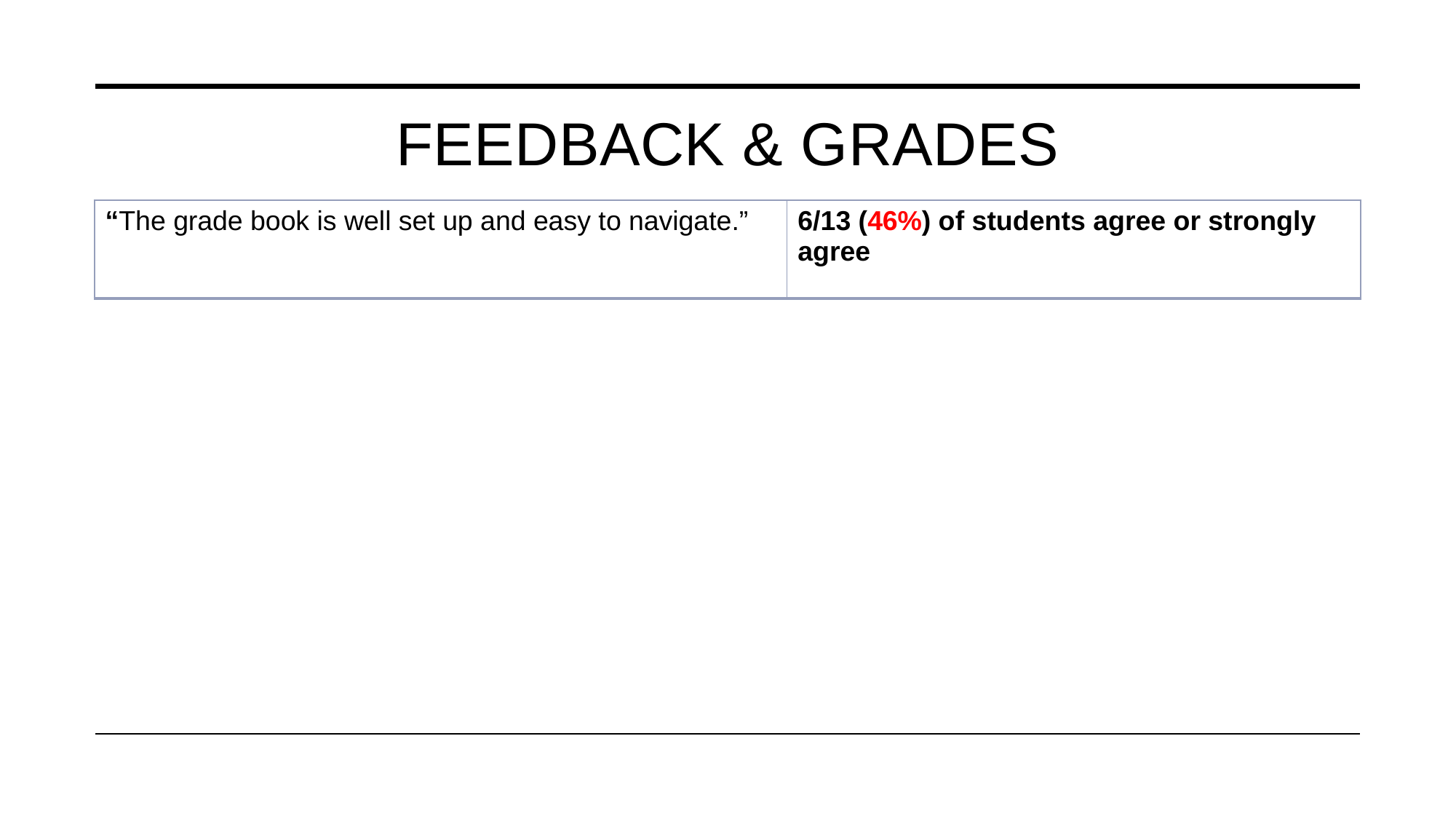

# Feedback & Grades
| “The grade book is well set up and easy to navigate.” | 6/13 (46%) of students agree or strongly agree |
| --- | --- |